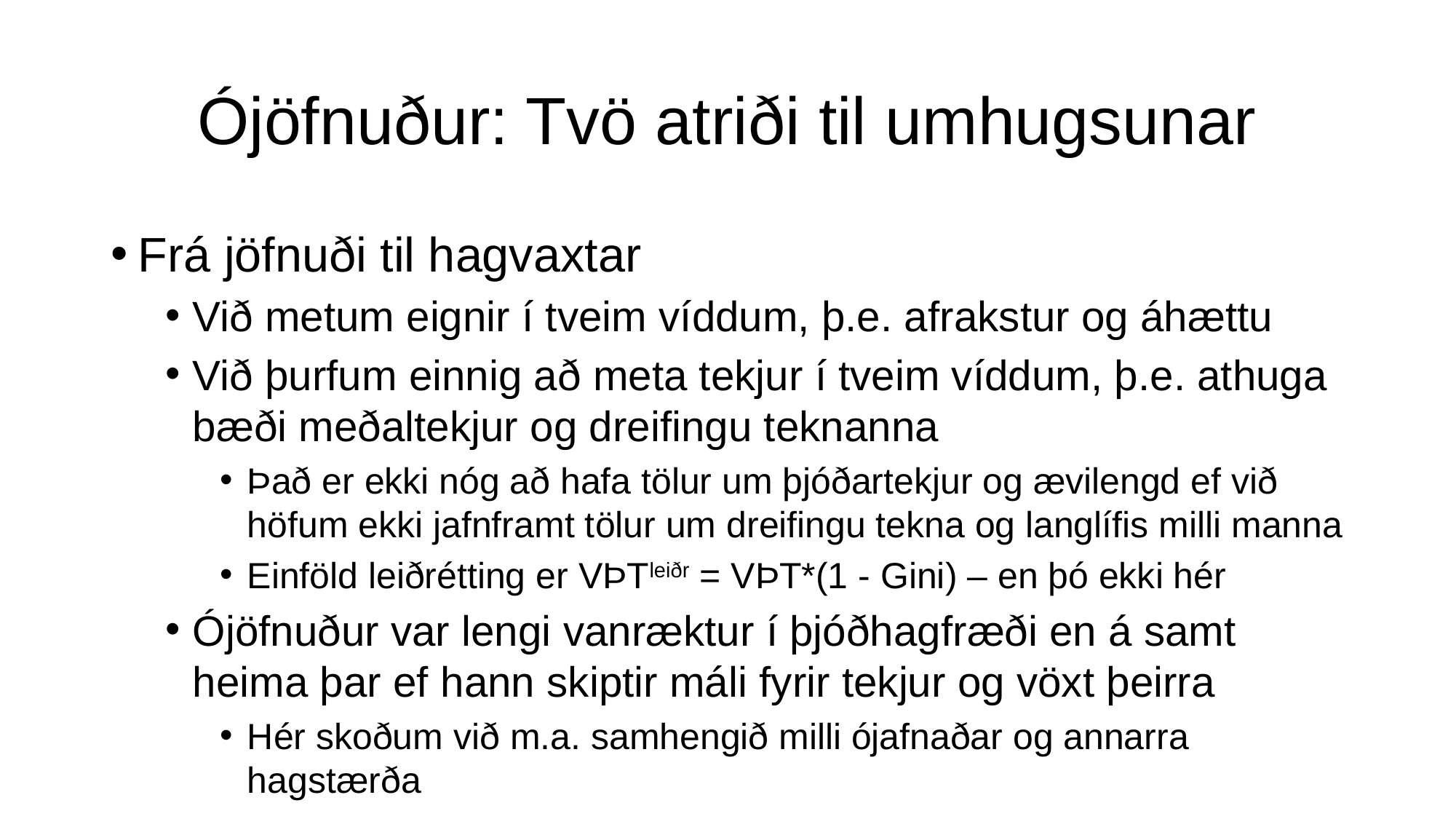

# Ójöfnuður: Tvö atriði til umhugsunar
Frá jöfnuði til hagvaxtar
Við metum eignir í tveim víddum, þ.e. afrakstur og áhættu
Við þurfum einnig að meta tekjur í tveim víddum, þ.e. athuga bæði meðaltekjur og dreifingu teknanna
Það er ekki nóg að hafa tölur um þjóðartekjur og ævilengd ef við höfum ekki jafnframt tölur um dreifingu tekna og langlífis milli manna
Einföld leiðrétting er VÞTleiðr = VÞT*(1 - Gini) – en þó ekki hér
Ójöfnuður var lengi vanræktur í þjóðhagfræði en á samt heima þar ef hann skiptir máli fyrir tekjur og vöxt þeirra
Hér skoðum við m.a. samhengið milli ójafnaðar og annarra hagstærða